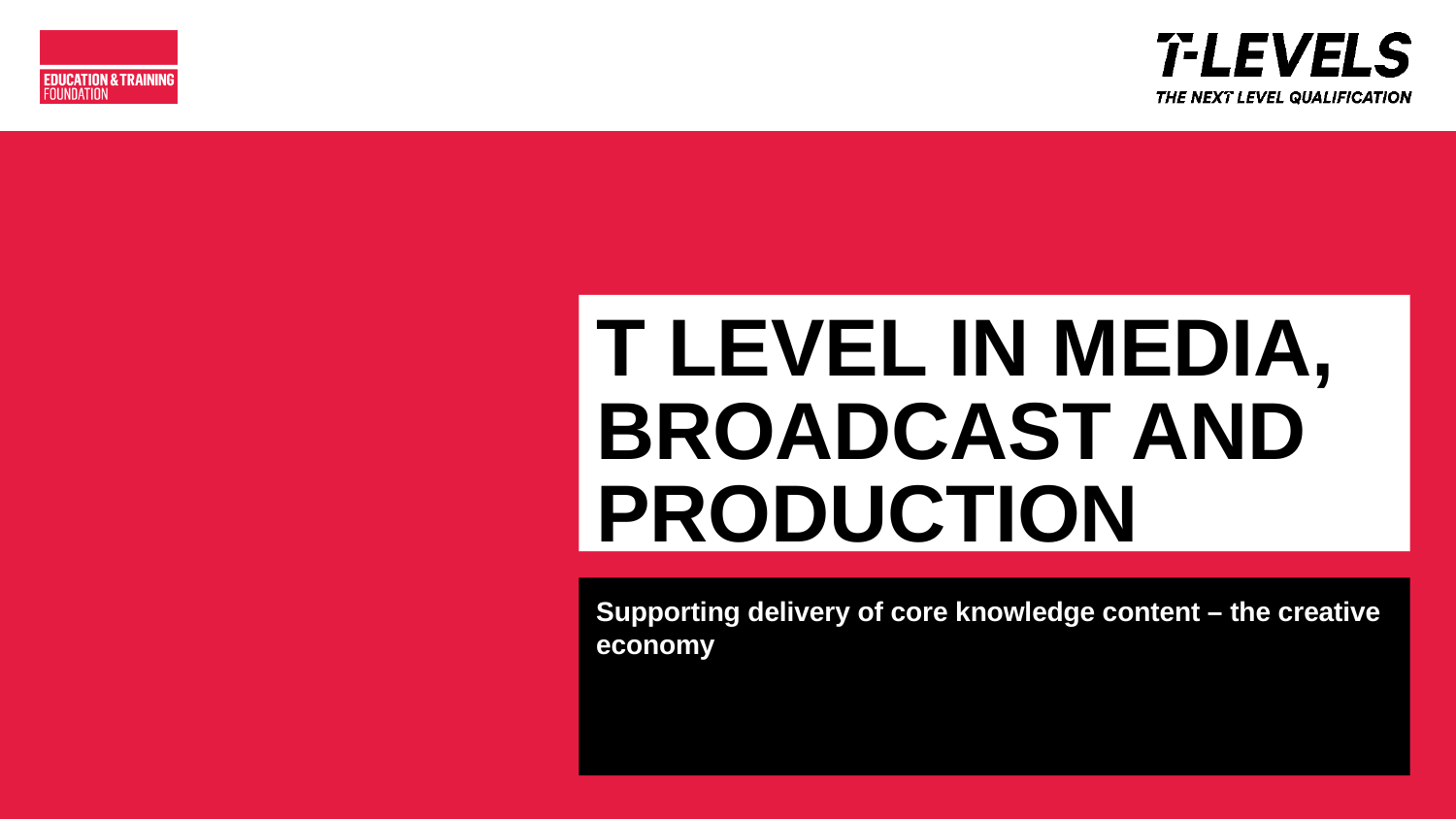

# T LEVEL IN MEDIA, BROADCAST AND PRODUCTION
Supporting delivery of core knowledge content – the creative economy